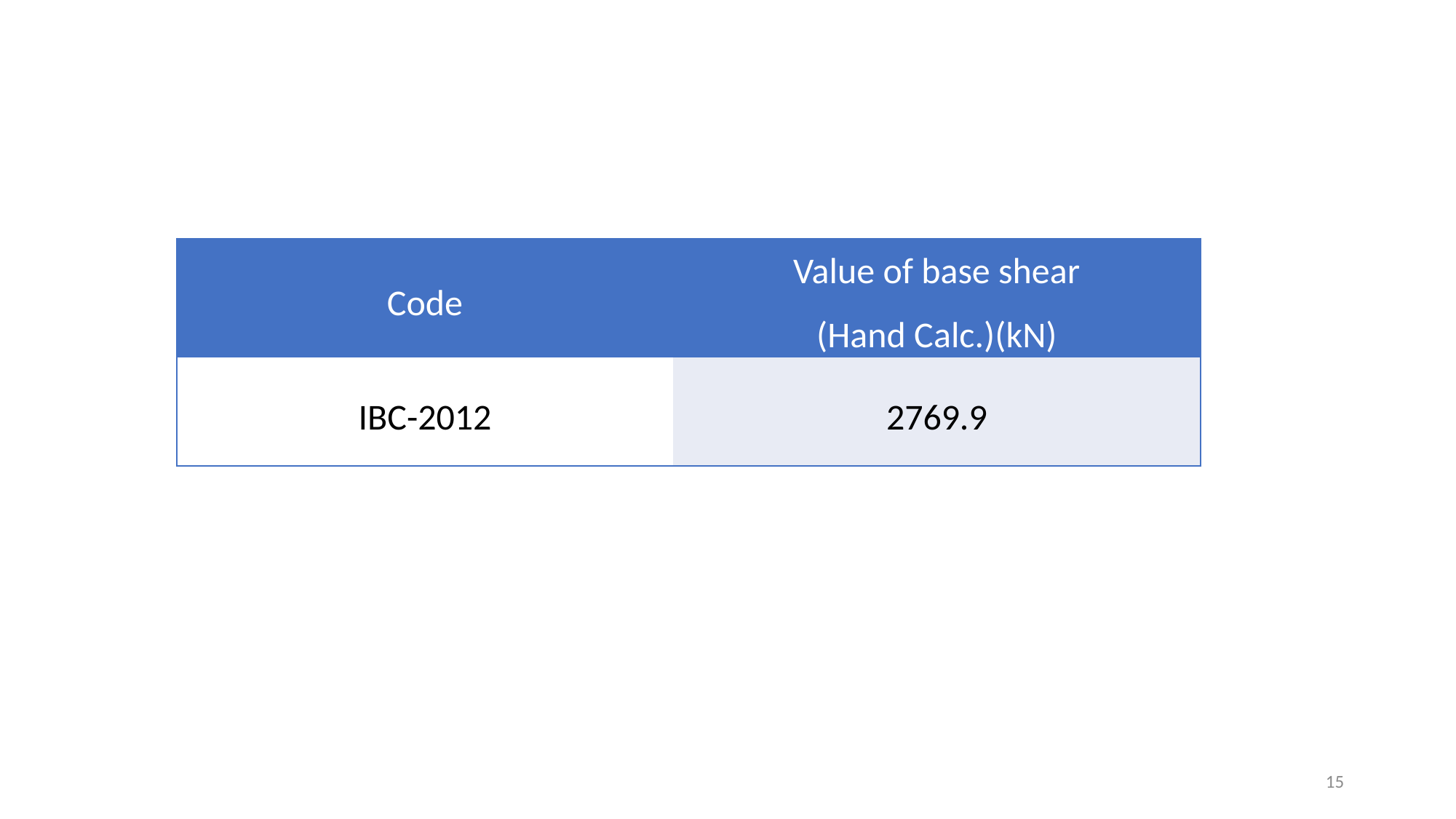

| Code | Value of base shear (Hand Calc.)(kN) |
| --- | --- |
| IBC-2012 | 2769.9 |
15